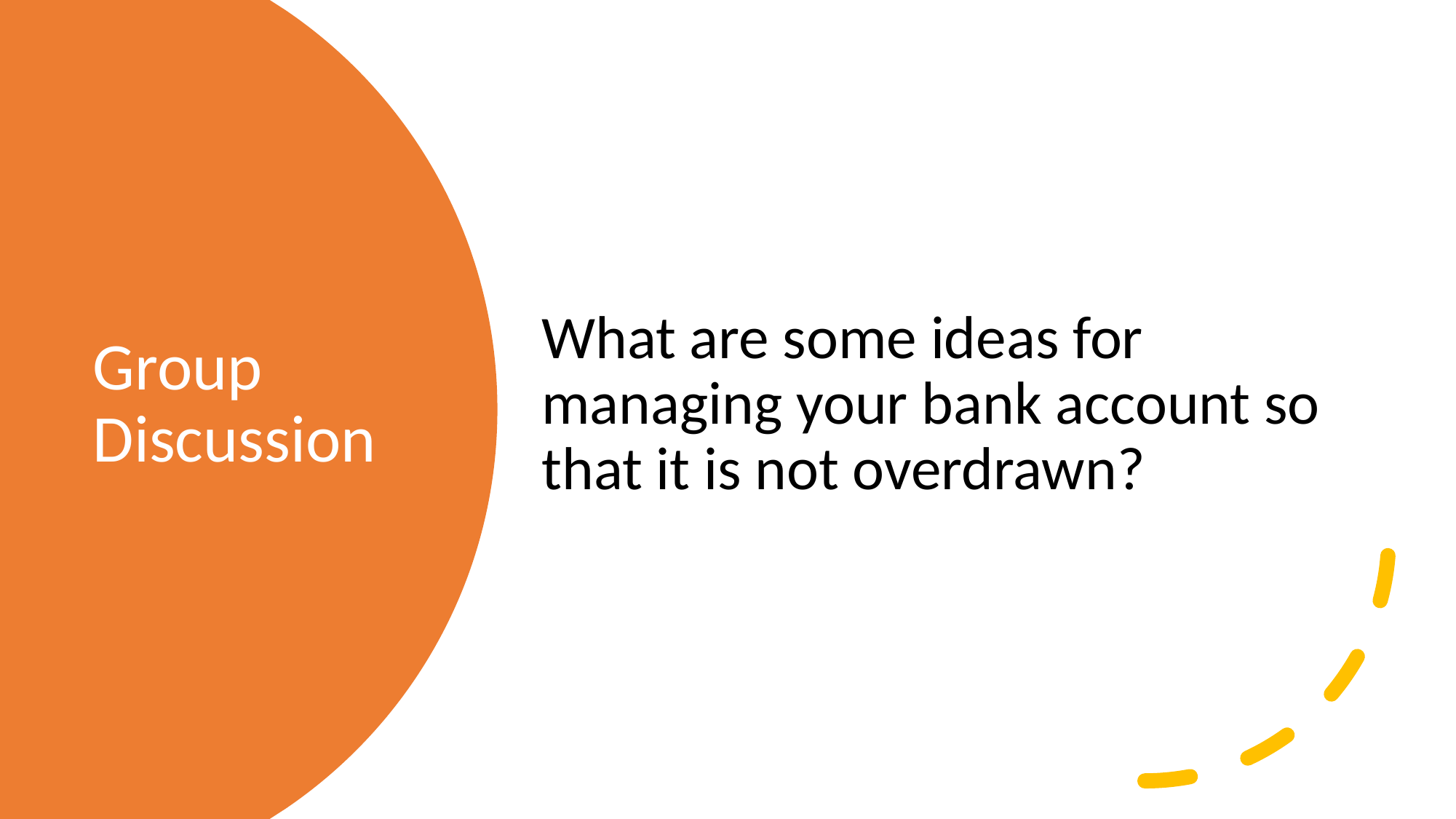

What are some ideas for managing your bank account so that it is not overdrawn?
# Group Discussion